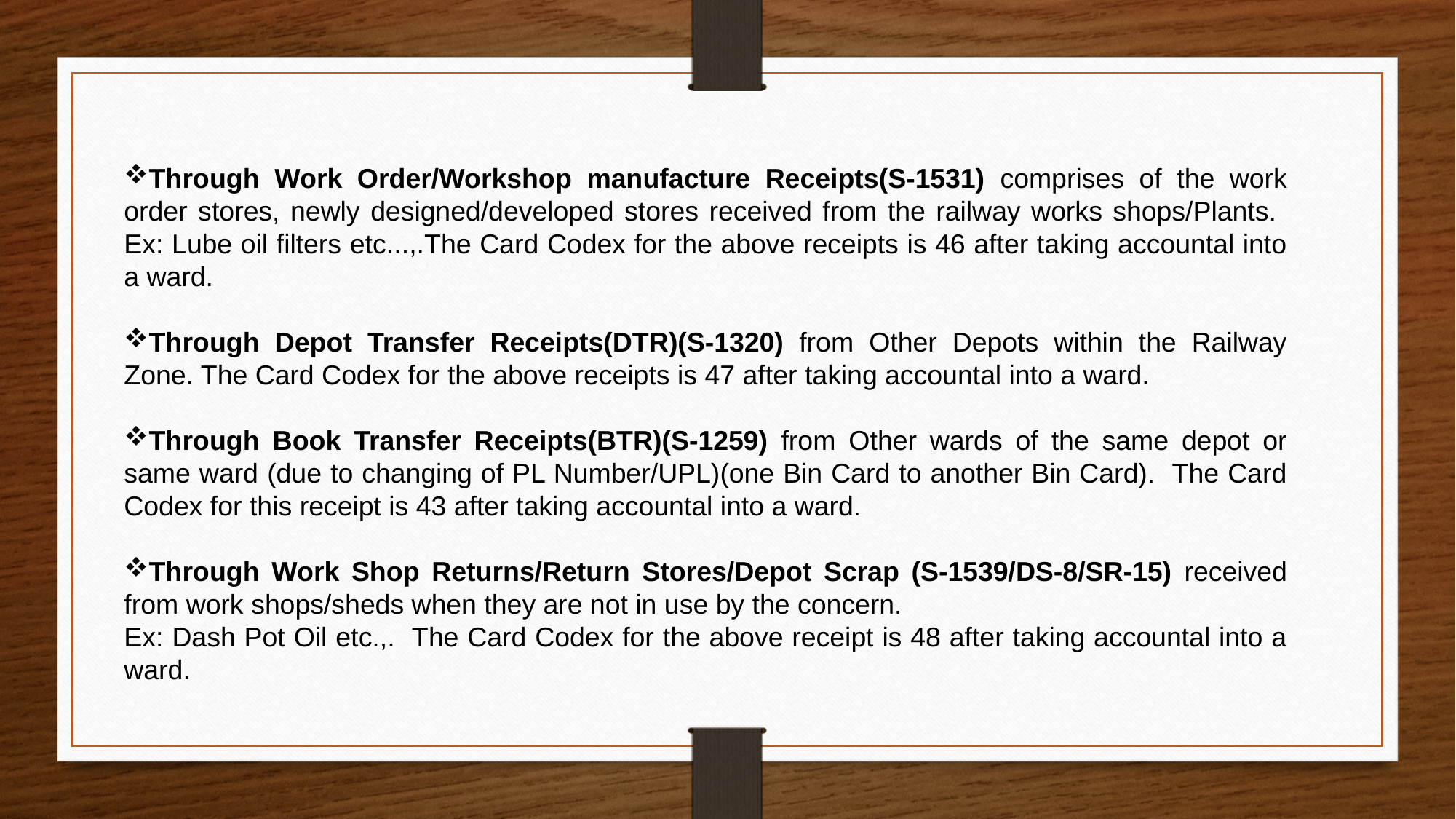

Through Work Order/Workshop manufacture Receipts(S-1531) comprises of the work order stores, newly designed/developed stores received from the railway works shops/Plants.  Ex: Lube oil filters etc...,.The Card Codex for the above receipts is 46 after taking accountal into a ward.

Through Depot Transfer Receipts(DTR)(S-1320) from Other Depots within the Railway Zone. The Card Codex for the above receipts is 47 after taking accountal into a ward.

Through Book Transfer Receipts(BTR)(S-1259) from Other wards of the same depot or same ward (due to changing of PL Number/UPL)(one Bin Card to another Bin Card).  The Card Codex for this receipt is 43 after taking accountal into a ward.

Through Work Shop Returns/Return Stores/Depot Scrap (S-1539/DS-8/SR-15) received from work shops/sheds when they are not in use by the concern.
Ex: Dash Pot Oil etc.,.  The Card Codex for the above receipt is 48 after taking accountal into a ward.